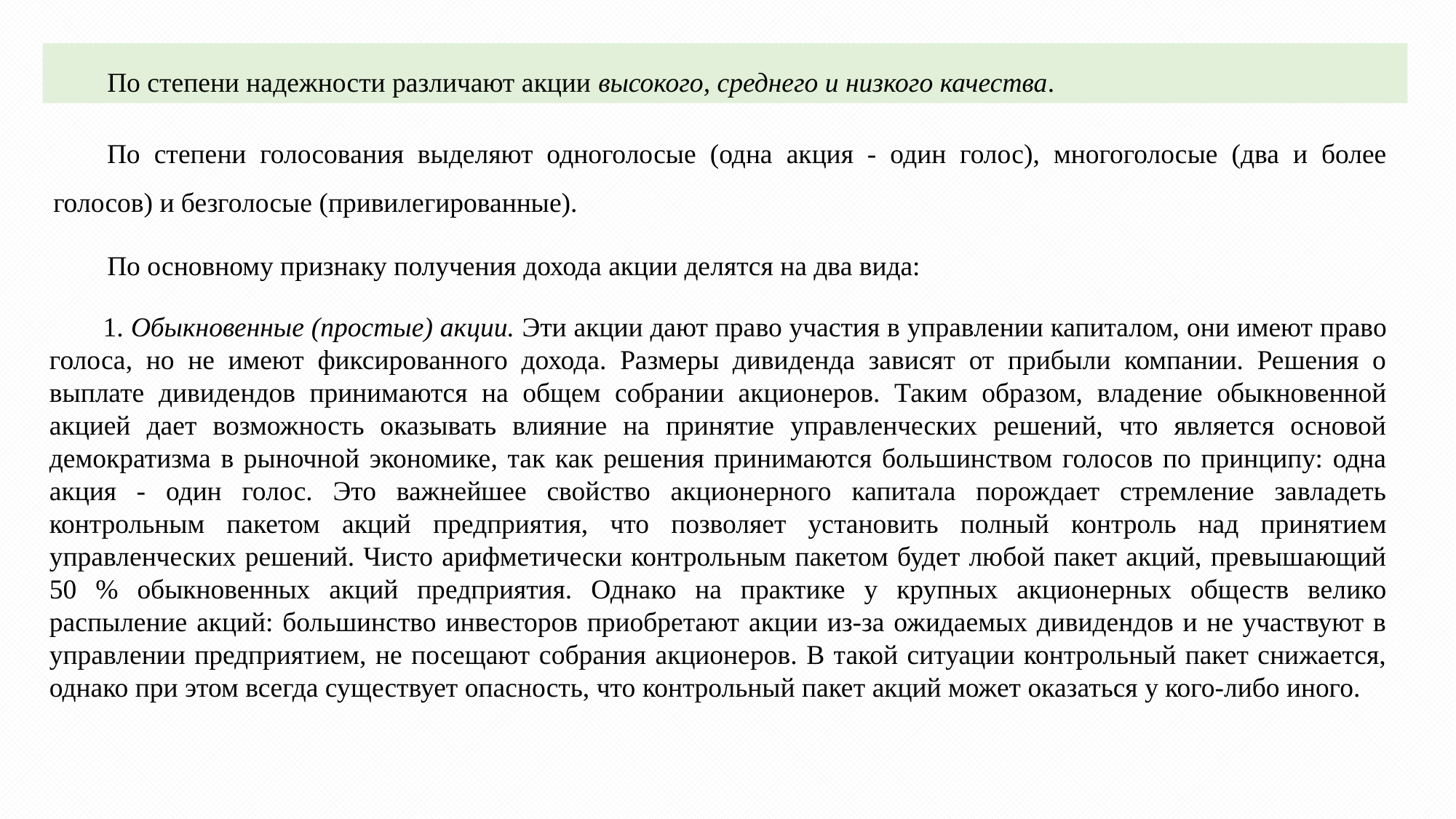

По степени надежности различают акции высокого, среднего и низкого качества.
По степени голосования выделяют одноголосые (одна акция - один голос), многоголосые (два и более голосов) и безголосые (привилегированные).
По основному признаку получения дохода акции делятся на два вида:
1. Обыкновенные (простые) акции. Эти акции дают право участия в управлении капиталом, они имеют право голоса, но не имеют фиксированного дохода. Размеры дивиденда зависят от прибыли компании. Решения о выплате дивидендов принимаются на общем собрании акционеров. Таким образом, владение обыкновенной акцией дает возможность оказывать влияние на принятие управленческих решений, что является основой демократизма в рыночной экономике, так как решения принимаются большинством голосов по принципу: одна акция - один голос. Это важнейшее свойство акционерного капитала порождает стремление завладеть контрольным пакетом акций предприятия, что позволяет установить полный контроль над принятием управленческих решений. Чисто арифметически контрольным пакетом будет любой пакет акций, превышающий 50 % обыкновенных акций предприятия. Однако на практике у крупных акционерных обществ велико распыление акций: большинство инвесторов приобретают акции из-за ожидаемых дивидендов и не участвуют в управлении предприятием, не посещают собрания акционеров. В такой ситуации контрольный пакет снижается, однако при этом всегда существует опасность, что контрольный пакет акций может оказаться у кого-либо иного.